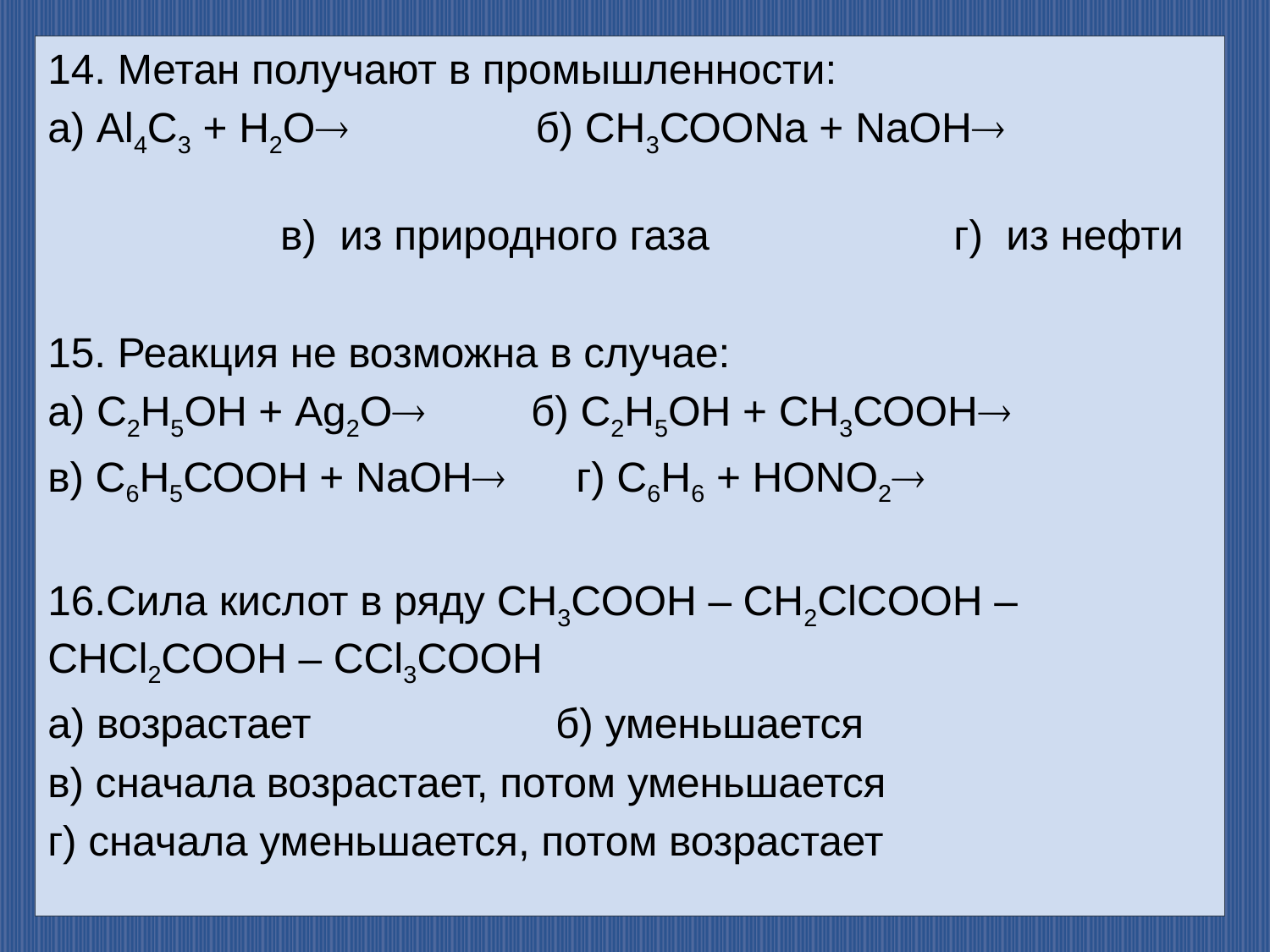

14. Метан получают в промышленности:
а) Al4C3 + H2O→                б) СН3СООNa + NaOH→                                                                                                                                           в)  из природного газа                     г)  из нефти

15. Реакция не возможна в случае:
а) С2Н5ОН + Ag2O→         б) С2Н5ОН + СН3СООН→
в) С6Н5СООН + NаОН→      г) С6Н6 + НОNO2→

16.Сила кислот в ряду CH3COOH – CH2ClCOOH – CHCl2COOH – CCl3COOH
а) возрастает                     б) уменьшается
в) сначала возрастает, потом уменьшается
г) сначала уменьшается, потом возрастает